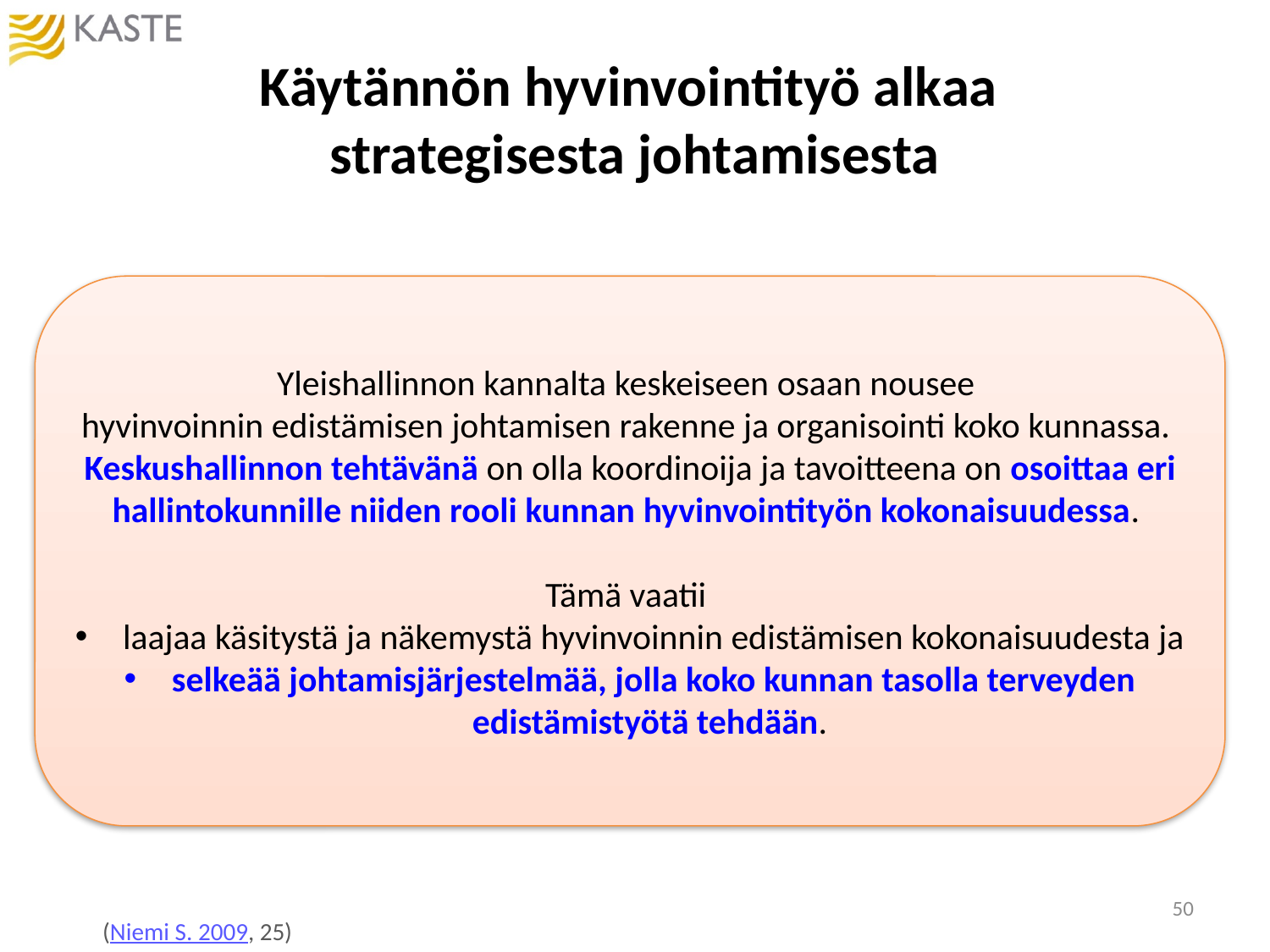

# Käytännön hyvinvointityö alkaa strategisesta johtamisesta
Yleishallinnon kannalta keskeiseen osaan nousee
hyvinvoinnin edistämisen johtamisen rakenne ja organisointi koko kunnassa.
Keskushallinnon tehtävänä on olla koordinoija ja tavoitteena on osoittaa eri hallintokunnille niiden rooli kunnan hyvinvointityön kokonaisuudessa.

Tämä vaatii
laajaa käsitystä ja näkemystä hyvinvoinnin edistämisen kokonaisuudesta ja
selkeää johtamisjärjestelmää, jolla koko kunnan tasolla terveyden edistämistyötä tehdään.
50
(Niemi S. 2009, 25)